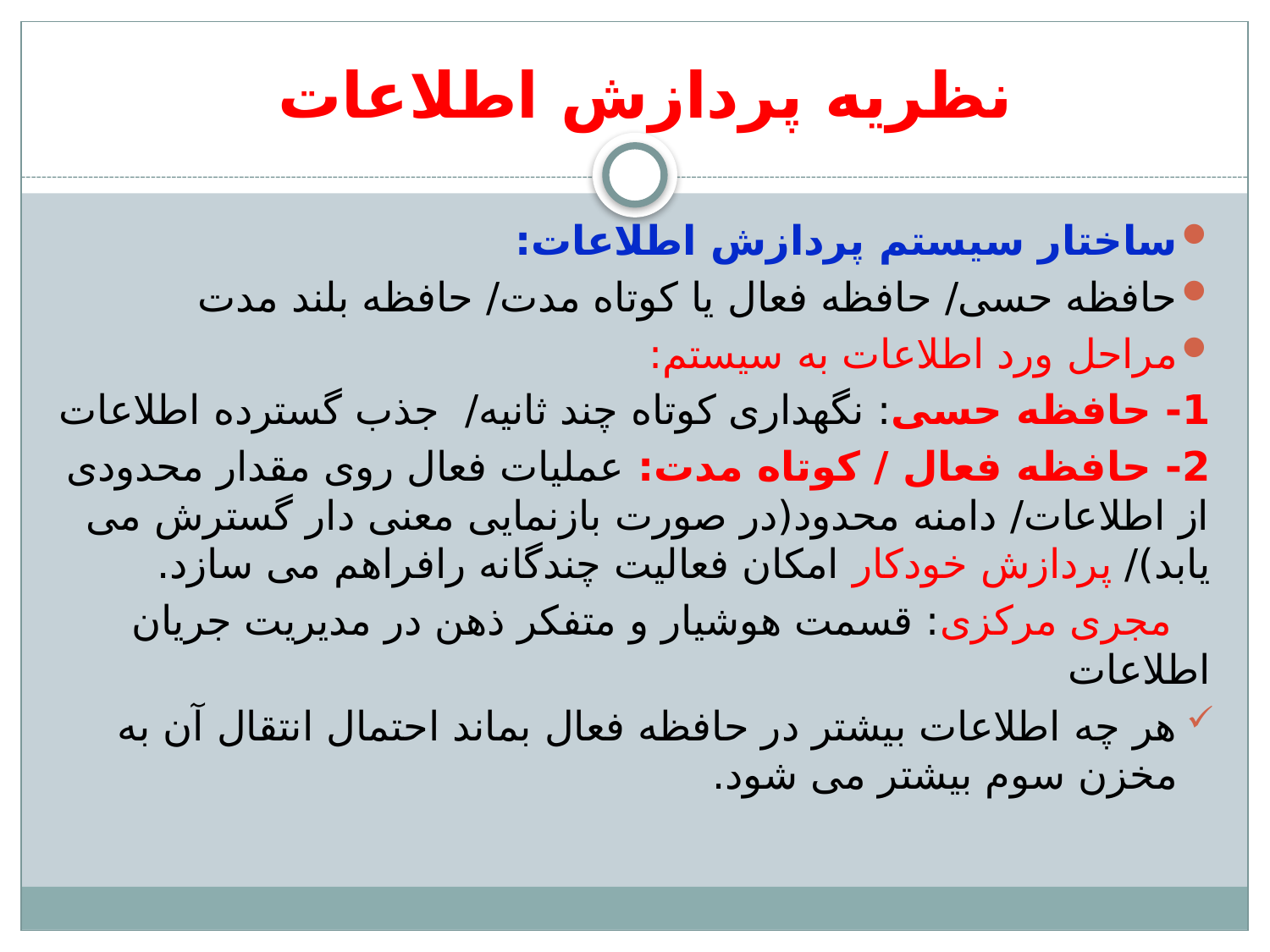

# نظریه پردازش اطلاعات
ساختار سیستم پردازش اطلاعات:
حافظه حسی/ حافظه فعال یا کوتاه مدت/ حافظه بلند مدت
مراحل ورد اطلاعات به سیستم:
1- حافظه حسی: نگهداری کوتاه چند ثانیه/  جذب گسترده اطلاعات
2- حافظه فعال / کوتاه مدت: عملیات فعال روی مقدار محدودی از اطلاعات/ دامنه محدود(در صورت بازنمایی معنی دار گسترش می یابد)/ پردازش خودکار امکان فعالیت چندگانه رافراهم می سازد.
   مجری مرکزی: قسمت هوشیار و متفکر ذهن در مدیریت جریان اطلاعات
هر چه اطلاعات بیشتر در حافظه فعال بماند احتمال انتقال آن به مخزن سوم بیشتر می شود.